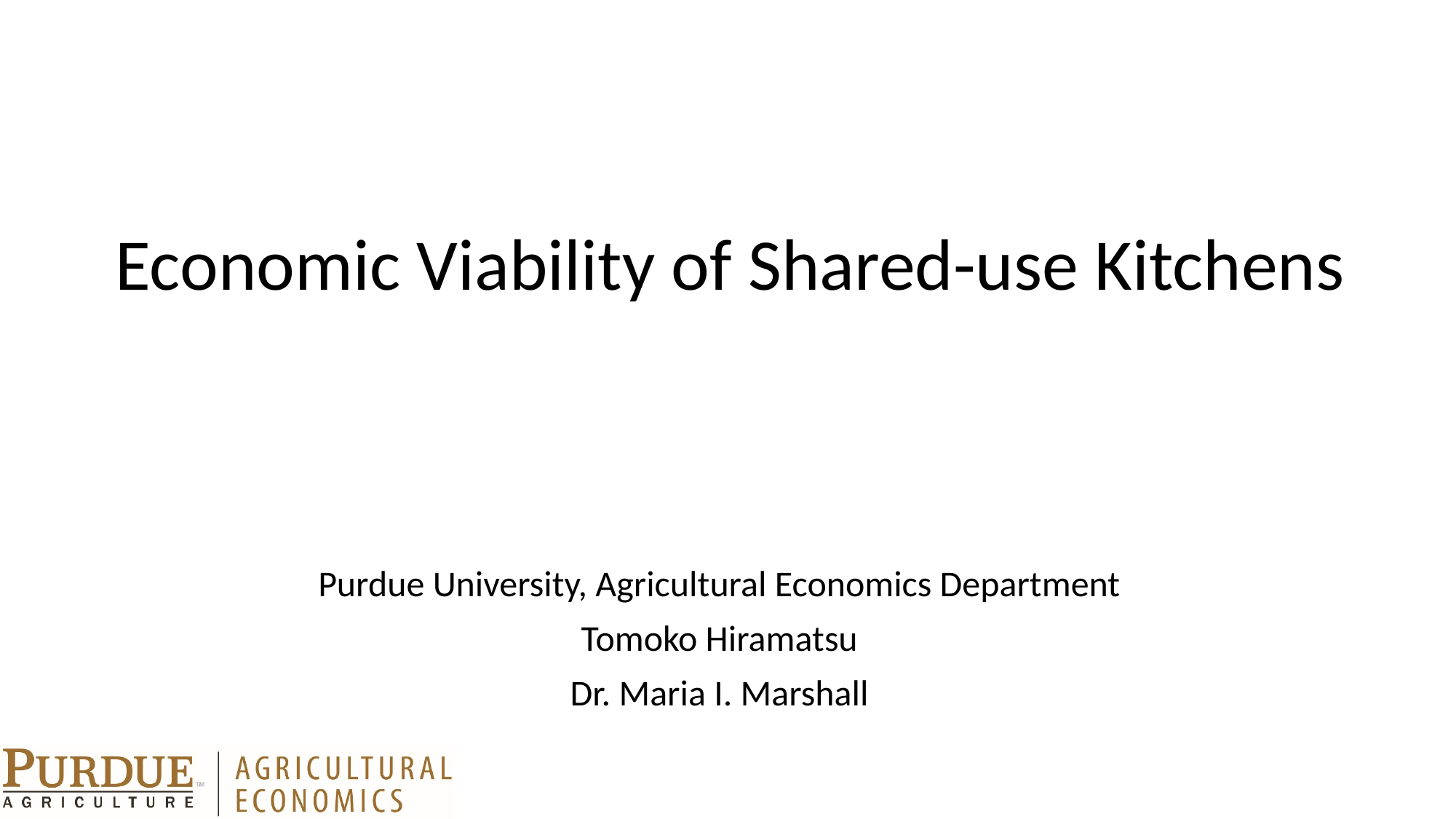

# Economic Viability of Shared-use Kitchens
Purdue University, Agricultural Economics Department
Tomoko Hiramatsu
Dr. Maria I. Marshall